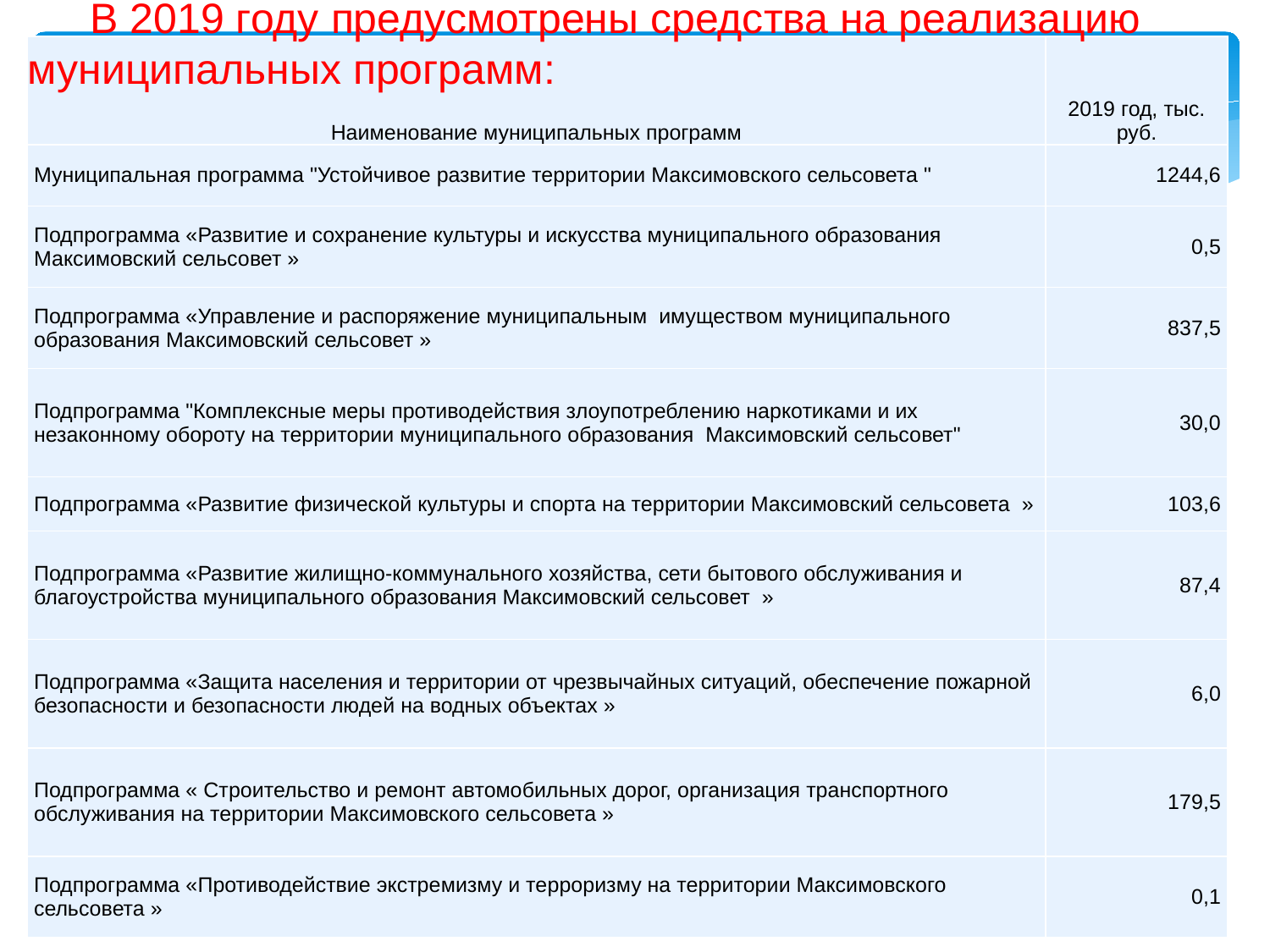

В 2019 году предусмотрены средства на реализацию муниципальных программ:

| Наименование муниципальных программ | 2019 год, тыс. руб. |
| --- | --- |
| Муниципальная программа "Устойчивое развитие территории Максимовского сельсовета " | 1244,6 |
| Подпрограмма «Развитие и сохранение культуры и искусства муниципального образования Максимовский сельсовет » | 0,5 |
| Подпрограмма «Управление и распоряжение муниципальным имуществом муниципального образования Максимовский сельсовет » | 837,5 |
| Подпрограмма "Комплексные меры противодействия злоупотреблению наркотиками и их незаконному обороту на территории муниципального образования Максимовский сельсовет" | 30,0 |
| Подпрограмма «Развитие физической культуры и спорта на территории Максимовский сельсовета » | 103,6 |
| Подпрограмма «Развитие жилищно-коммунального хозяйства, сети бытового обслуживания и благоустройства муниципального образования Максимовский сельсовет » | 87,4 |
| Подпрограмма «Защита населения и территории от чрезвычайных ситуаций, обеспечение пожарной безопасности и безопасности людей на водных объектах » | 6,0 |
| Подпрограмма « Строительство и ремонт автомобильных дорог, организация транспортного обслуживания на территории Максимовского сельсовета » | 179,5 |
| Подпрограмма «Противодействие экстремизму и терроризму на территории Максимовского сельсовета » | 0,1 |